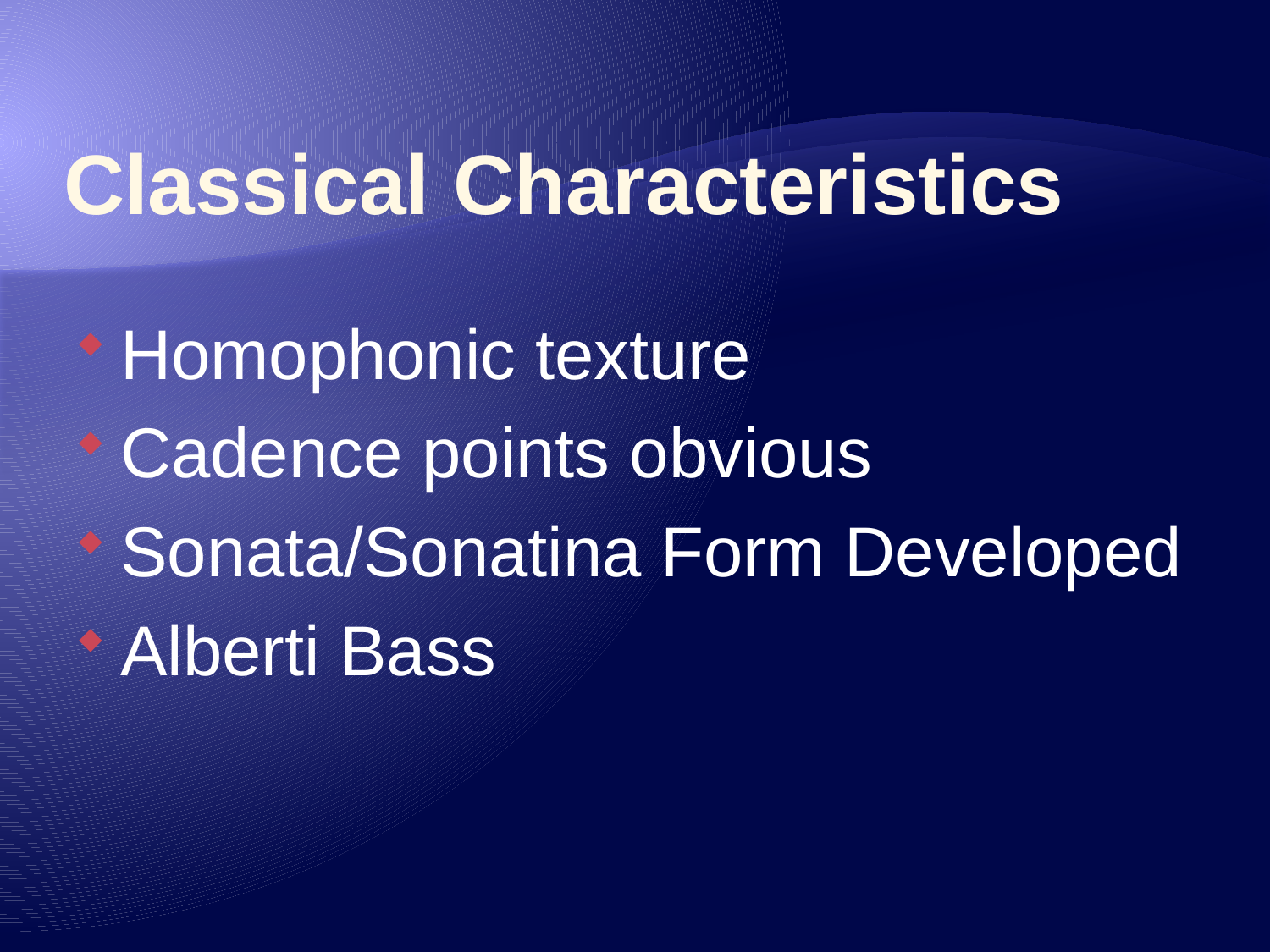

# Classical Characteristics
Homophonic texture
Cadence points obvious
Sonata/Sonatina Form Developed
Alberti Bass